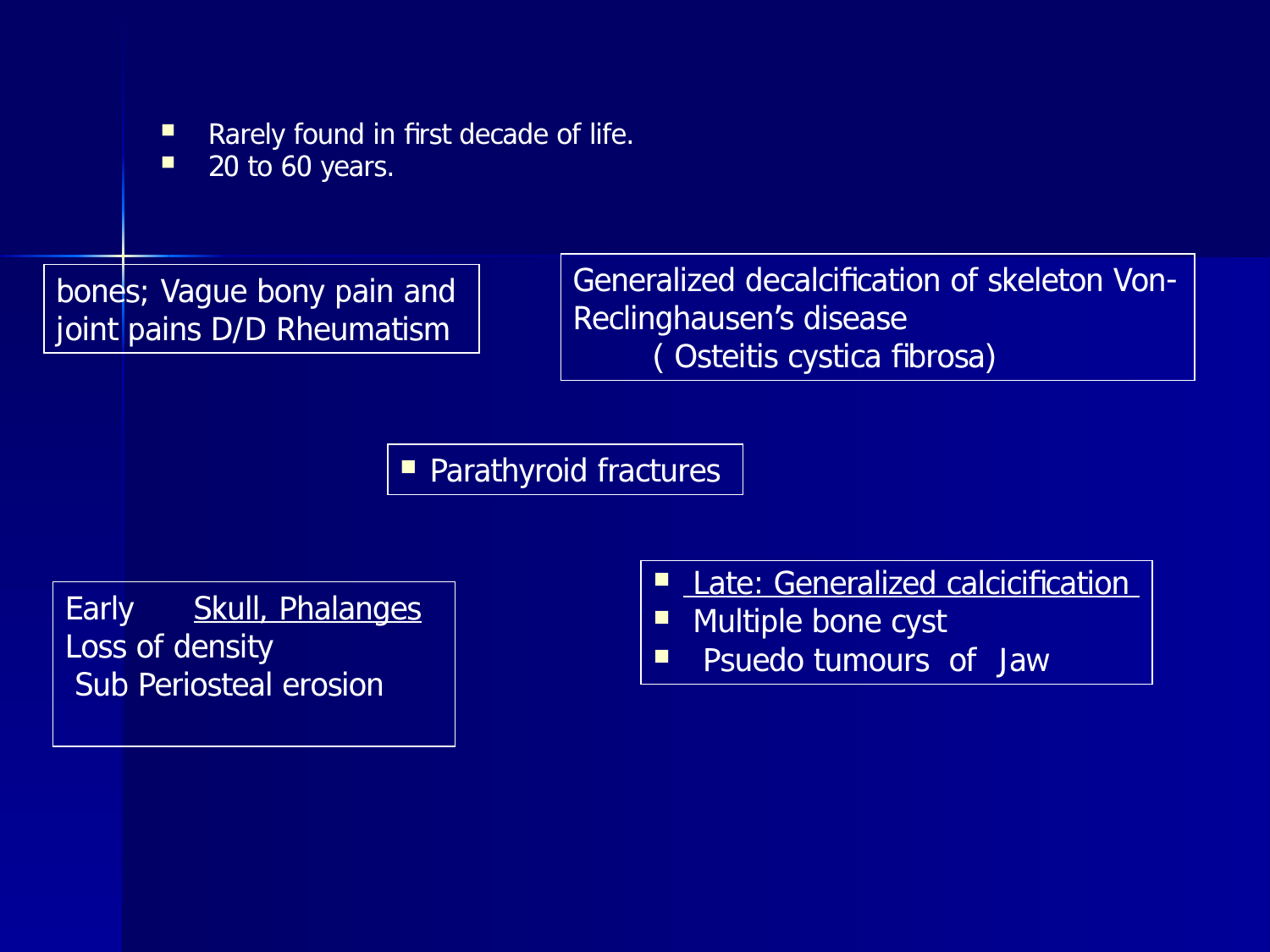

Rarely found in first decade of life.
20 to 60 years.
Generalized decalcification of skeleton Von-Reclinghausen’s disease
        ( Osteitis cystica fibrosa)
bones; Vague bony pain and
joint pains D/D Rheumatism
Parathyroid fractures
 Late: Generalized calcicification
 Multiple bone cyst
  Psuedo tumours  of  Jaw
Early      Skull, Phalanges
Loss of density
 Sub Periosteal erosion